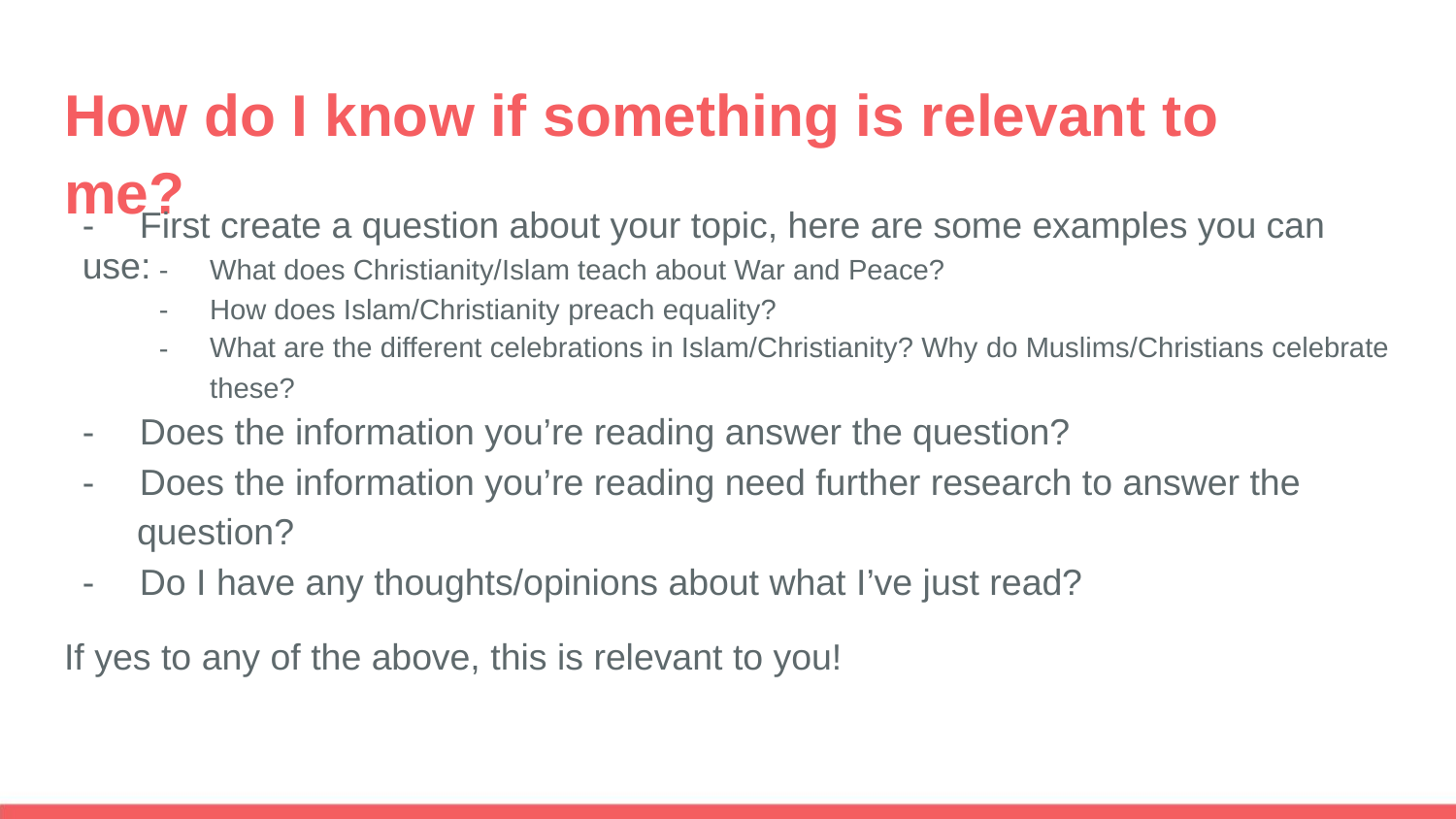

How do I know if something is relevant to me?
- First create a question about your topic, here are some examples you can use:
-
-
-
What does Christianity/Islam teach about War and Peace?
How does Islam/Christianity preach equality?
What are the different celebrations in Islam/Christianity? Why do Muslims/Christians celebrate
these?
- Does the information you’re reading answer the question?
- Does the information you’re reading need further research to answer the
question?
- Do I have any thoughts/opinions about what I’ve just read?
If yes to any of the above, this is relevant to you!